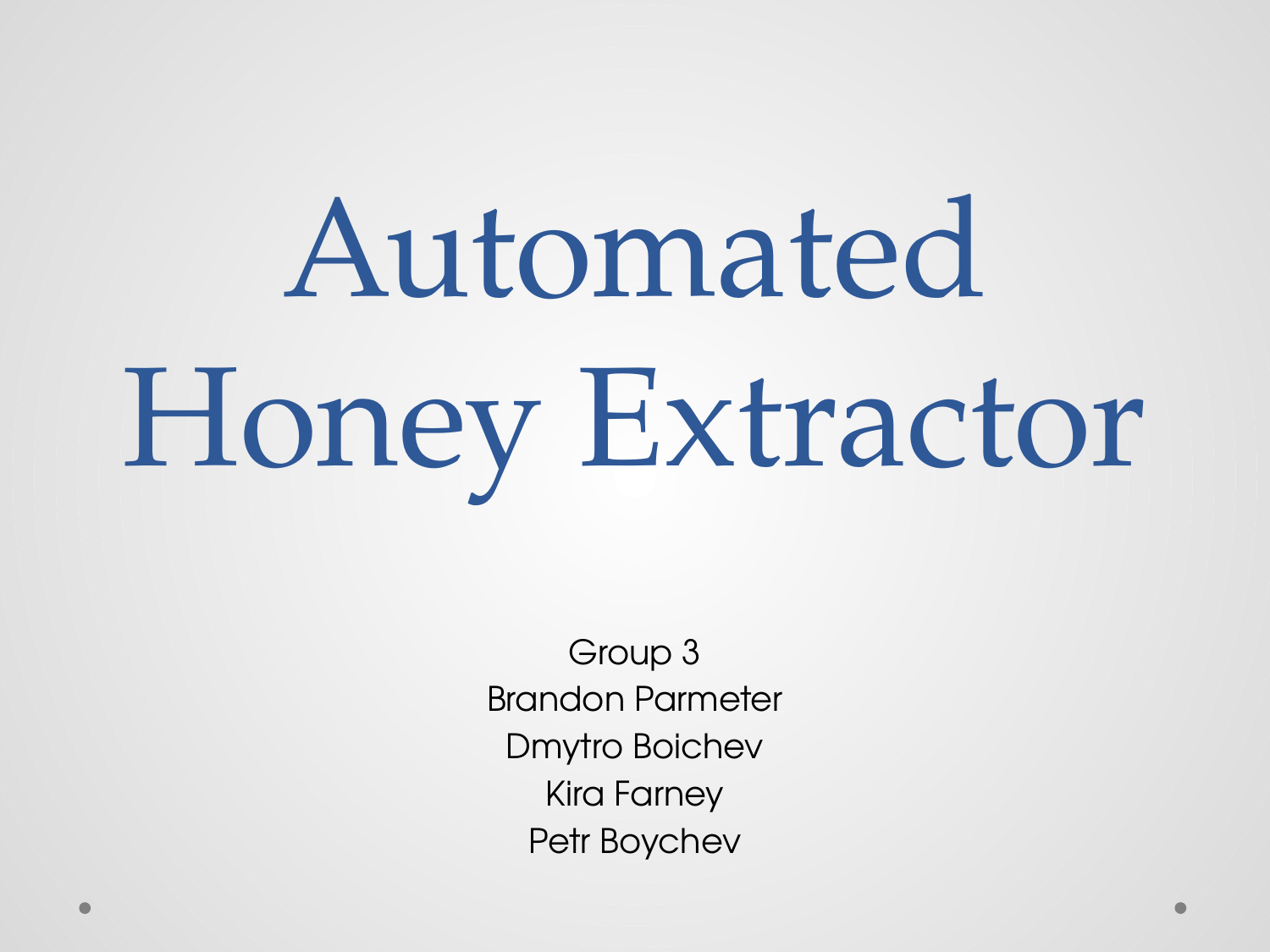

# Automated Honey Extractor
Group 3
Brandon Parmeter
Dmytro Boichev
Kira Farney
Petr Boychev